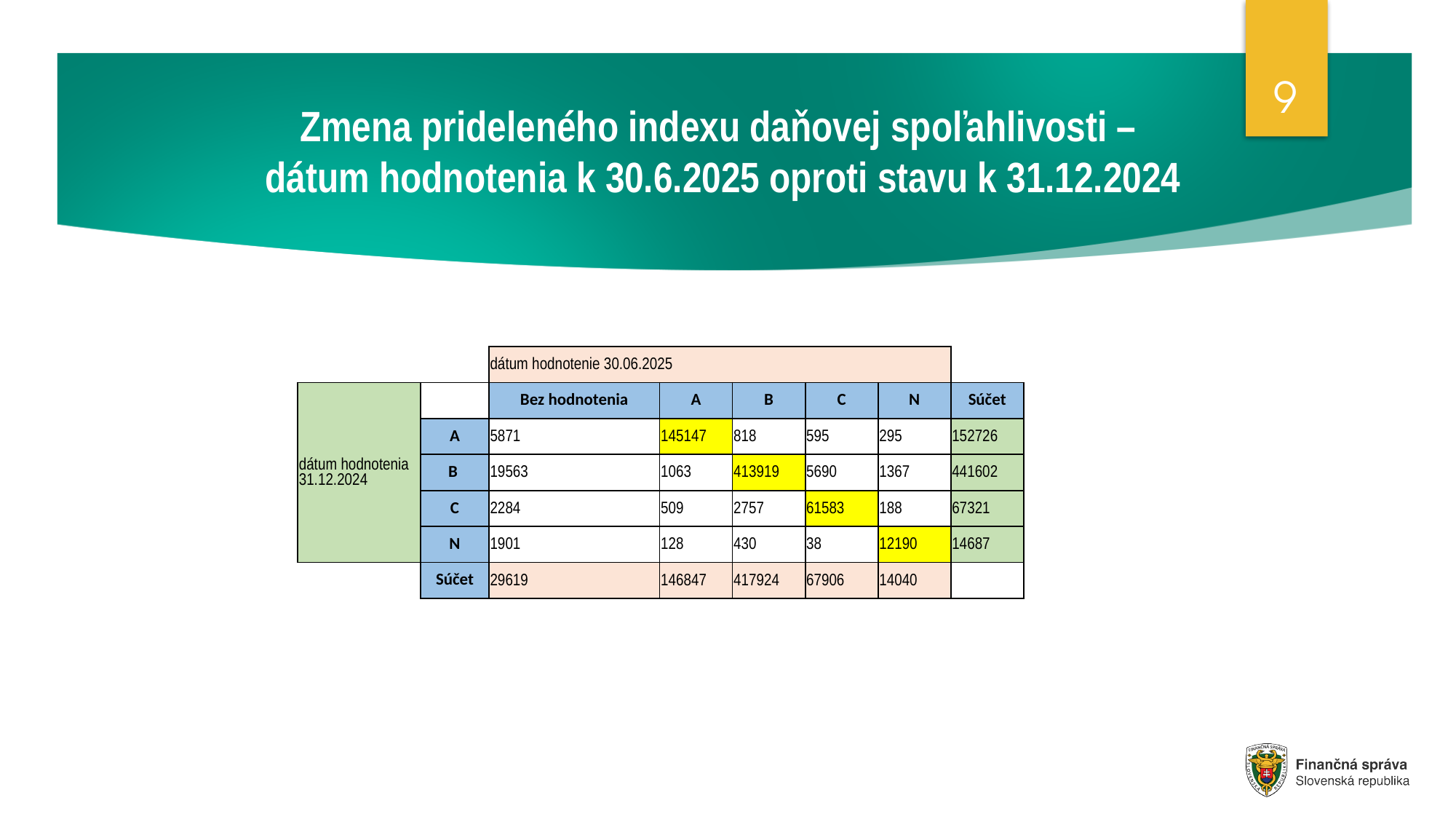

9
# Zmena prideleného indexu daňovej spoľahlivosti – dátum hodnotenia k 30.6.2025 oproti stavu k 31.12.2024

|  |  | dátum hodnotenie 30.06.2025 |  |  |  |  |  |
| --- | --- | --- | --- | --- | --- | --- | --- |
| dátum hodnotenia 31.12.2024 |  | Bez hodnotenia | A | B | C | N | Súčet |
|  | A | 5871 | 145147 | 818 | 595 | 295 | 152726 |
|  | B | 19563 | 1063 | 413919 | 5690 | 1367 | 441602 |
|  | C | 2284 | 509 | 2757 | 61583 | 188 | 67321 |
|  | N | 1901 | 128 | 430 | 38 | 12190 | 14687 |
|  | Súčet | 29619 | 146847 | 417924 | 67906 | 14040 |  |